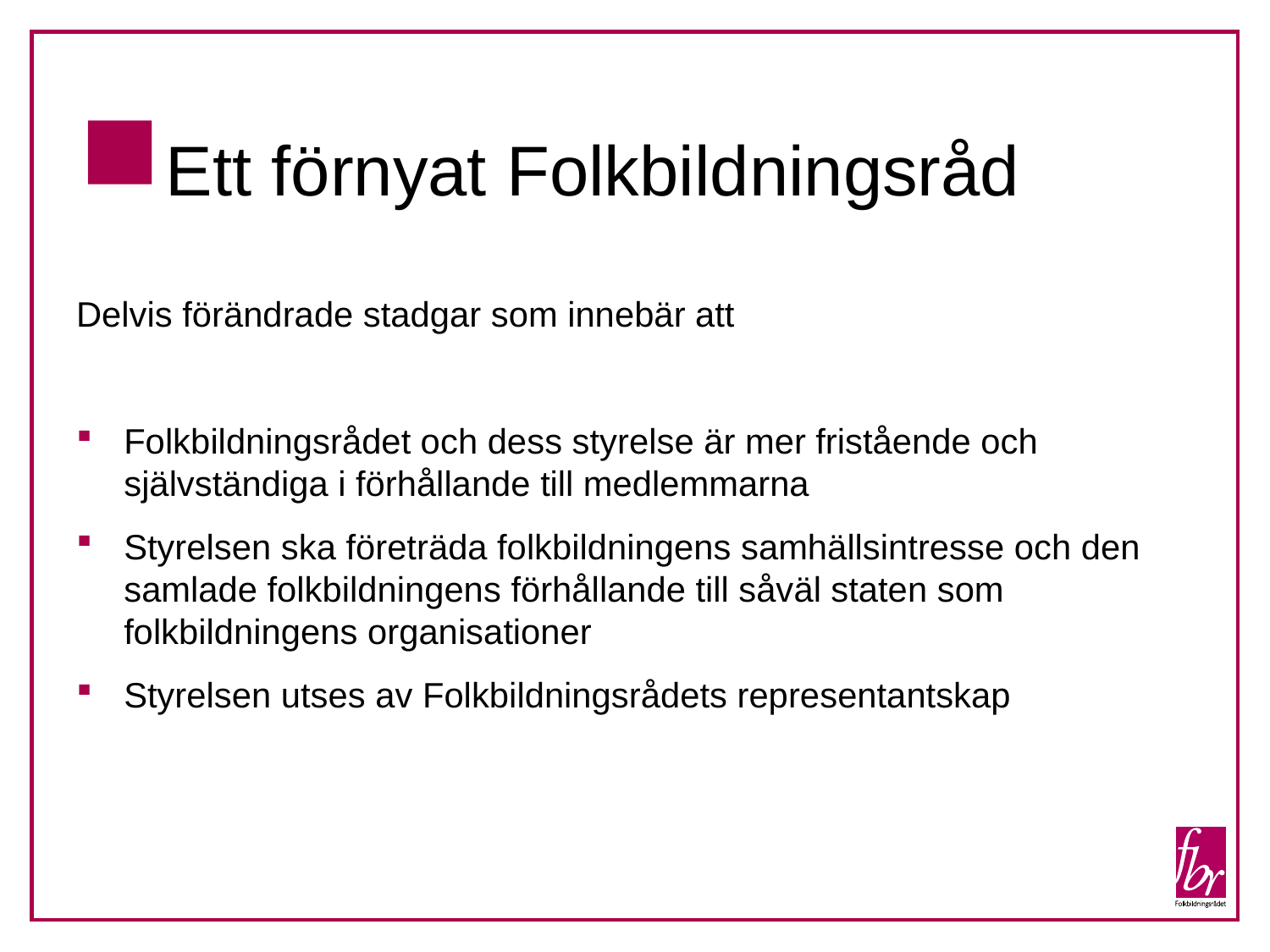

# Ett förnyat Folkbildningsråd

Delvis förändrade stadgar som innebär att

Folkbildningsrådet och dess styrelse är mer fristående och självständiga i förhållande till medlemmarna
Styrelsen ska företräda folkbildningens samhällsintresse och den samlade folkbildningens förhållande till såväl staten som folkbildningens organisationer
Styrelsen utses av Folkbildningsrådets representantskap